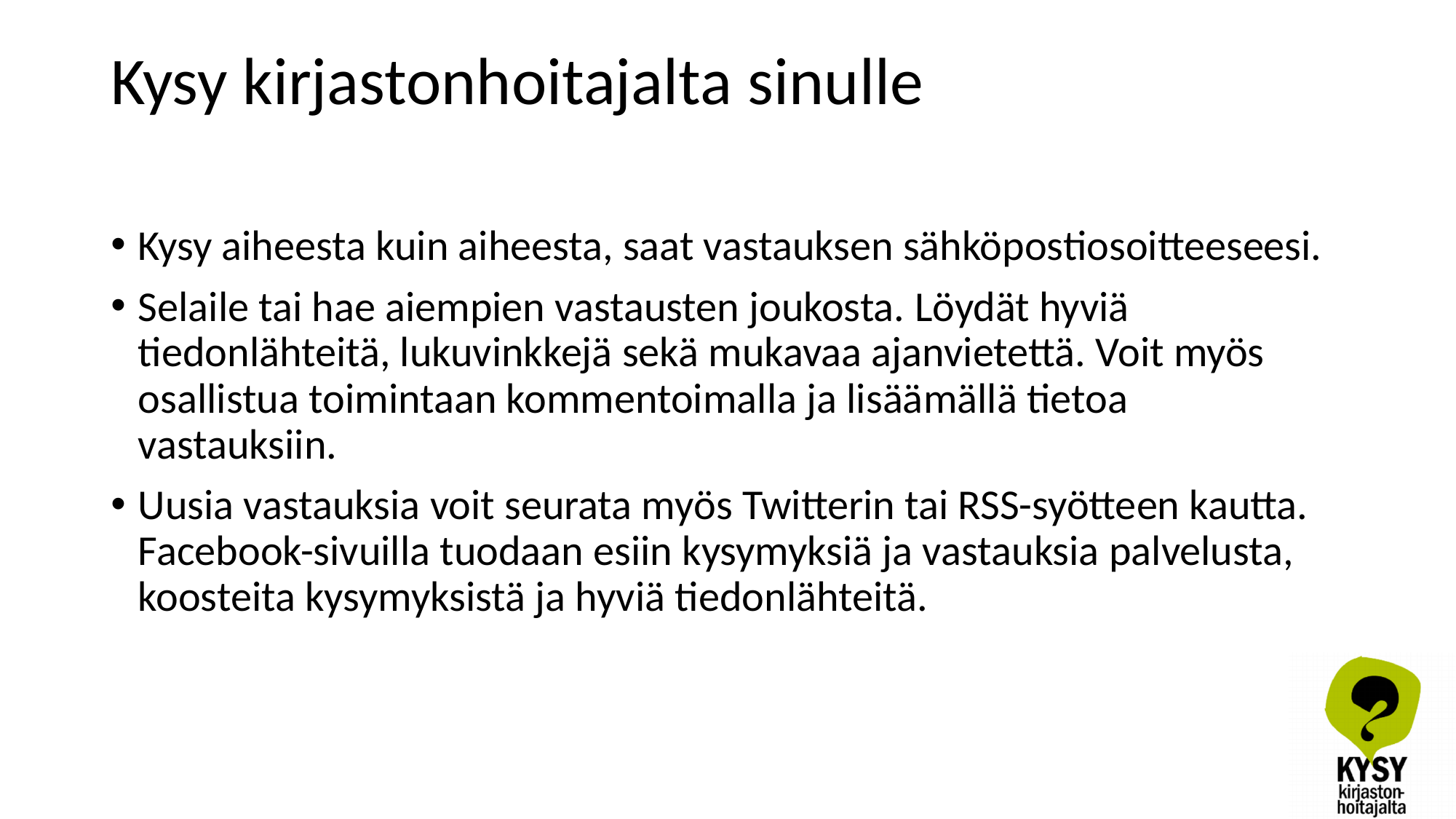

# Kysy kirjastonhoitajalta sinulle
Kysy aiheesta kuin aiheesta, saat vastauksen sähköpostiosoitteeseesi.
Selaile tai hae aiempien vastausten joukosta. Löydät hyviä tiedonlähteitä, lukuvinkkejä sekä mukavaa ajanvietettä. Voit myös osallistua toimintaan kommentoimalla ja lisäämällä tietoa vastauksiin.
Uusia vastauksia voit seurata myös Twitterin tai RSS-syötteen kautta. Facebook-sivuilla tuodaan esiin kysymyksiä ja vastauksia palvelusta, koosteita kysymyksistä ja hyviä tiedonlähteitä.